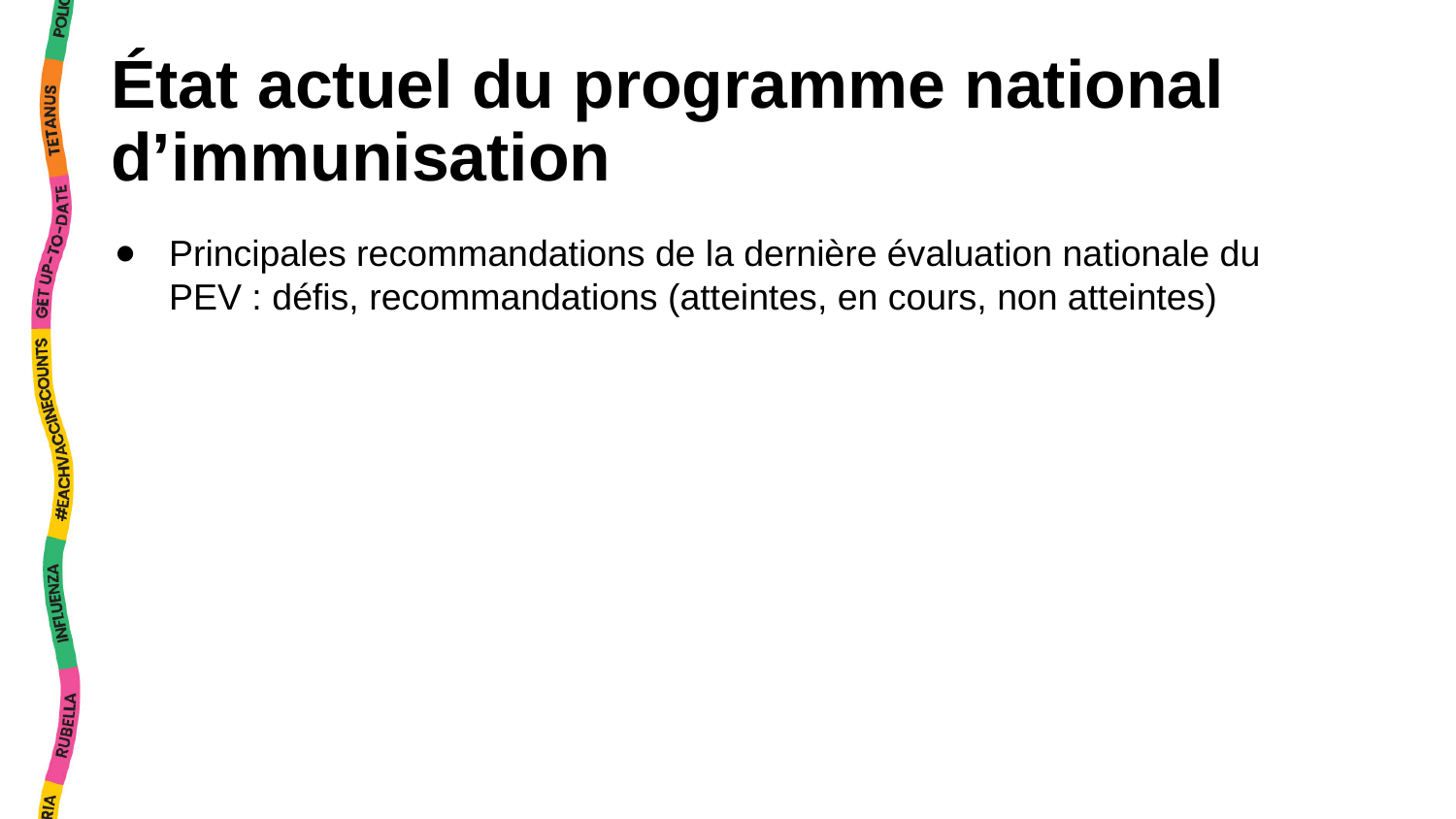

# État actuel du programme national d’immunisation
Principales recommandations de la dernière évaluation nationale du PEV : défis, recommandations (atteintes, en cours, non atteintes)